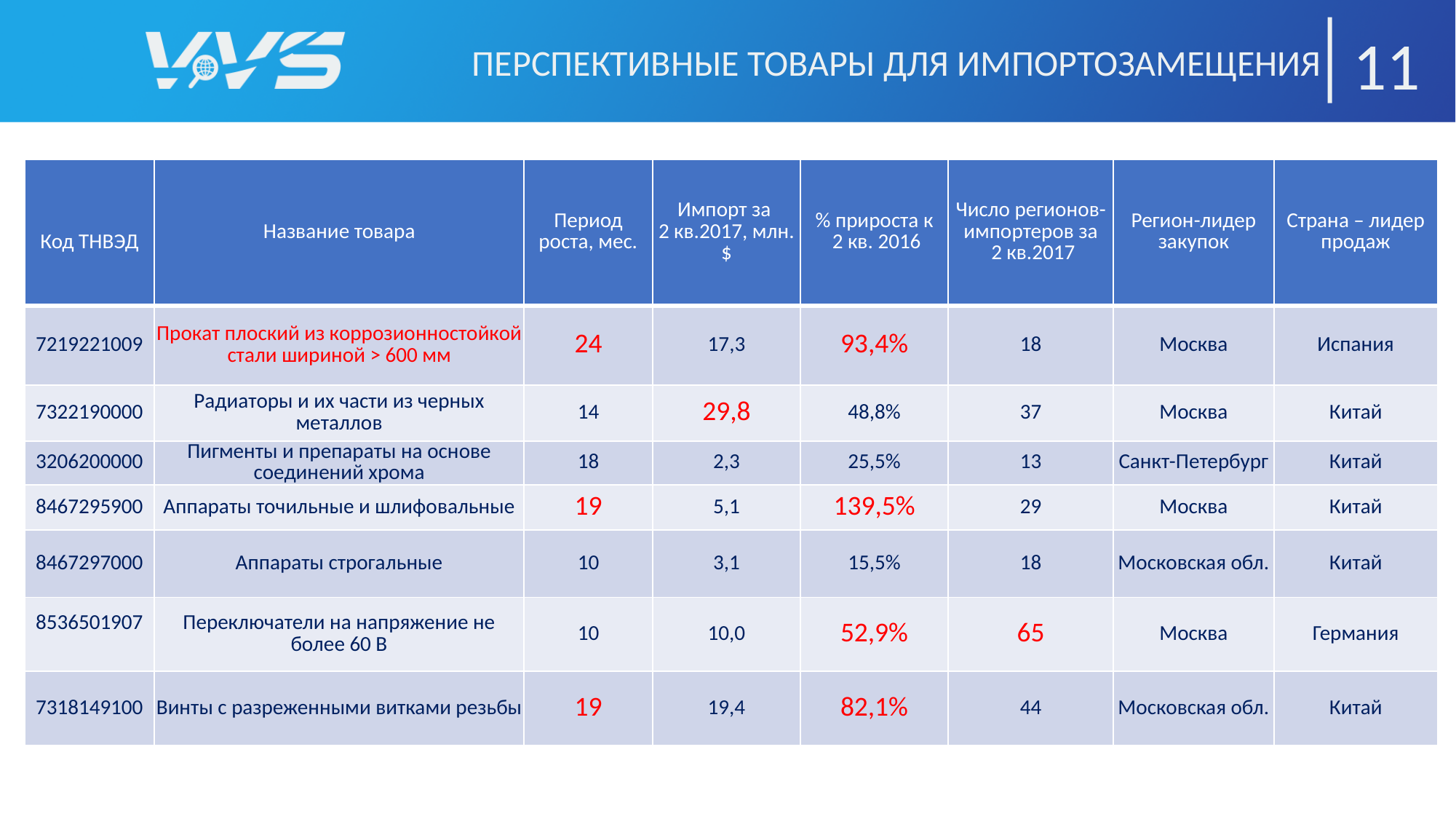

11
ПЕРСПЕКТИВНЫЕ ТОВАРЫ ДЛЯ ИМПОРТОЗАМЕЩЕНИЯ

| Код ТНВЭД | Название товара | Период роста, мес. | Импорт за 2 кв.2017, млн. $ | % прироста к 2 кв. 2016 | Число регионов-импортеров за 2 кв.2017 | Регион-лидер закупок | Страна – лидер продаж |
| --- | --- | --- | --- | --- | --- | --- | --- |
| 7219221009 | Прокат плоский из коррозионностойкой стали шириной > 600 мм | 24 | 17,3 | 93,4% | 18 | Москва | Испания |
| 7322190000 | Радиаторы и их части из черных металлов | 14 | 29,8 | 48,8% | 37 | Москва | Китай |
| 3206200000 | Пигменты и препараты на основе соединений хрома | 18 | 2,3 | 25,5% | 13 | Санкт-Петербург | Китай |
| 8467295900 | Аппараты точильные и шлифовальные | 19 | 5,1 | 139,5% | 29 | Москва | Китай |
| 8467297000 | Аппараты строгальные | 10 | 3,1 | 15,5% | 18 | Московская обл. | Китай |
| 8536501907 | Переключатели на напряжение не более 60 В | 10 | 10,0 | 52,9% | 65 | Москва | Германия |
| 7318149100 | Винты с разреженными витками резьбы | 19 | 19,4 | 82,1% | 44 | Московская обл. | Китай |